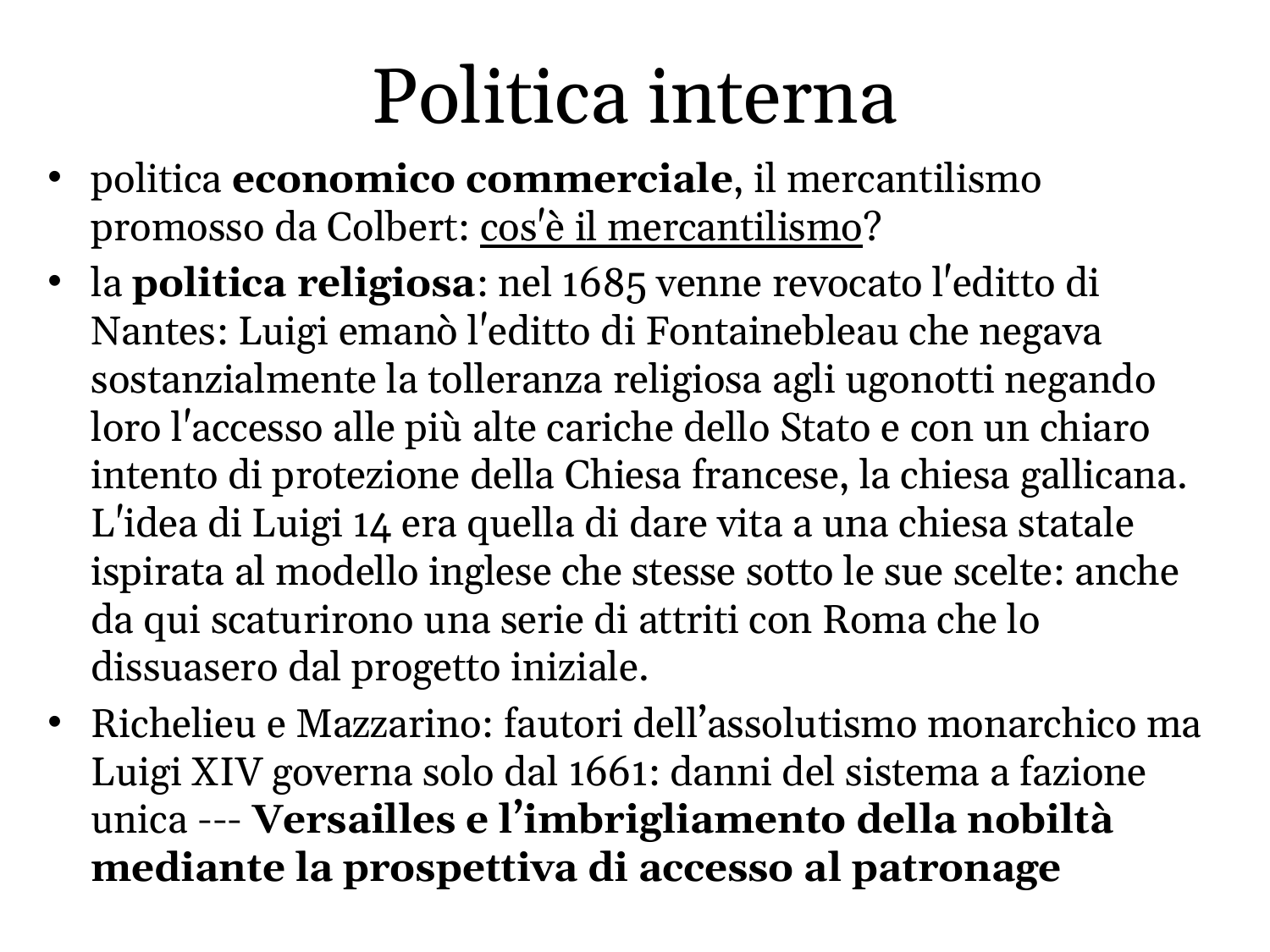

# Politica interna
politica economico commerciale, il mercantilismo promosso da Colbert: cos'è il mercantilismo?
la politica religiosa: nel 1685 venne revocato l'editto di Nantes: Luigi emanò l'editto di Fontainebleau che negava sostanzialmente la tolleranza religiosa agli ugonotti negando loro l'accesso alle più alte cariche dello Stato e con un chiaro intento di protezione della Chiesa francese, la chiesa gallicana. L'idea di Luigi 14 era quella di dare vita a una chiesa statale ispirata al modello inglese che stesse sotto le sue scelte: anche da qui scaturirono una serie di attriti con Roma che lo dissuasero dal progetto iniziale.
Richelieu e Mazzarino: fautori dell’assolutismo monarchico ma Luigi XIV governa solo dal 1661: danni del sistema a fazione unica --- Versailles e l’imbrigliamento della nobiltà mediante la prospettiva di accesso al patronage